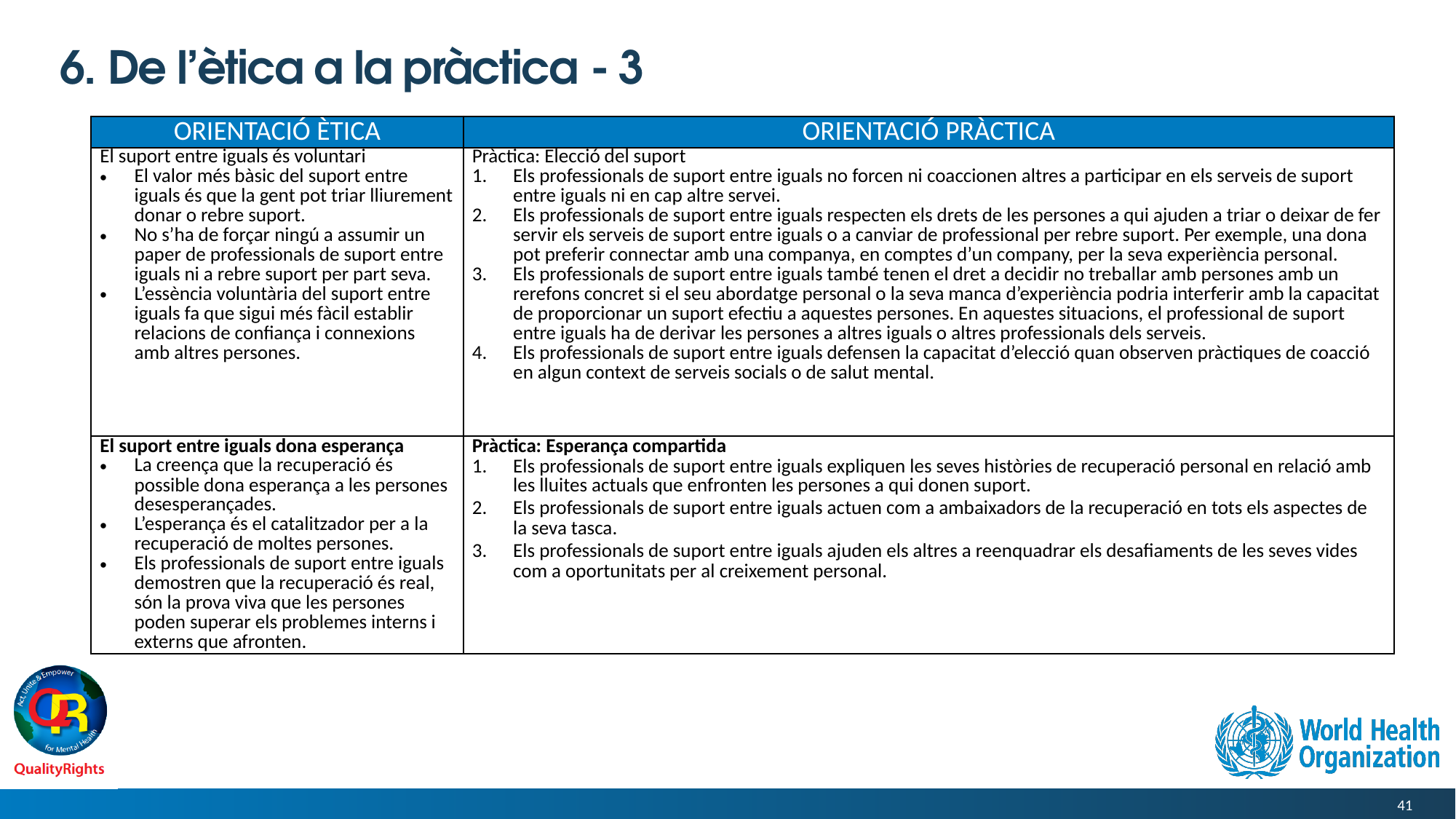

# 6. De l’ètica a la pràctica - 3
| ORIENTACIÓ ÈTICA | ORIENTACIÓ PRÀCTICA |
| --- | --- |
| El suport entre iguals és voluntari El valor més bàsic del suport entre iguals és que la gent pot triar lliurement donar o rebre suport. No s’ha de forçar ningú a assumir un paper de professionals de suport entre iguals ni a rebre suport per part seva. L’essència voluntària del suport entre iguals fa que sigui més fàcil establir relacions de confiança i connexions amb altres persones. | Pràctica: Elecció del suport Els professionals de suport entre iguals no forcen ni coaccionen altres a participar en els serveis de suport entre iguals ni en cap altre servei. Els professionals de suport entre iguals respecten els drets de les persones a qui ajuden a triar o deixar de fer servir els serveis de suport entre iguals o a canviar de professional per rebre suport. Per exemple, una dona pot preferir connectar amb una companya, en comptes d’un company, per la seva experiència personal. Els professionals de suport entre iguals també tenen el dret a decidir no treballar amb persones amb un rerefons concret si el seu abordatge personal o la seva manca d’experiència podria interferir amb la capacitat de proporcionar un suport efectiu a aquestes persones. En aquestes situacions, el professional de suport entre iguals ha de derivar les persones a altres iguals o altres professionals dels serveis. Els professionals de suport entre iguals defensen la capacitat d’elecció quan observen pràctiques de coacció en algun context de serveis socials o de salut mental. |
| El suport entre iguals dona esperança La creença que la recuperació és possible dona esperança a les persones desesperançades. L’esperança és el catalitzador per a la recuperació de moltes persones. Els professionals de suport entre iguals demostren que la recuperació és real, són la prova viva que les persones poden superar els problemes interns i externs que afronten. | Pràctica: Esperança compartida Els professionals de suport entre iguals expliquen les seves històries de recuperació personal en relació amb les lluites actuals que enfronten les persones a qui donen suport. Els professionals de suport entre iguals actuen com a ambaixadors de la recuperació en tots els aspectes de la seva tasca. Els professionals de suport entre iguals ajuden els altres a reenquadrar els desafiaments de les seves vides com a oportunitats per al creixement personal. |